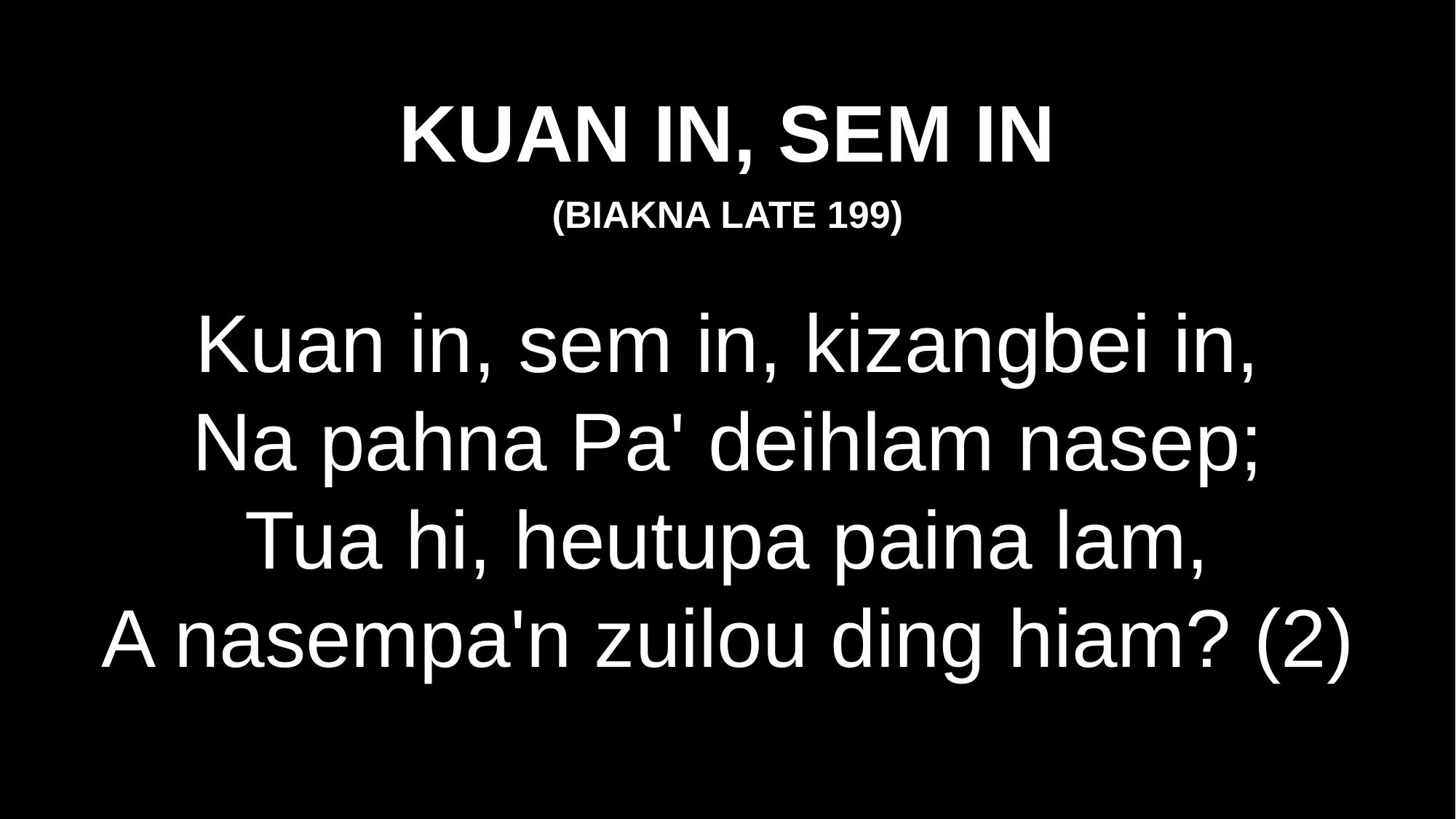

# KUAN IN, SEM IN
(BIAKNA LATE 199)
Kuan in, sem in, kizangbei in,
Na pahna Pa' deihlam nasep;
Tua hi, heutupa paina lam,
A nasempa'n zuilou ding hiam? (2)